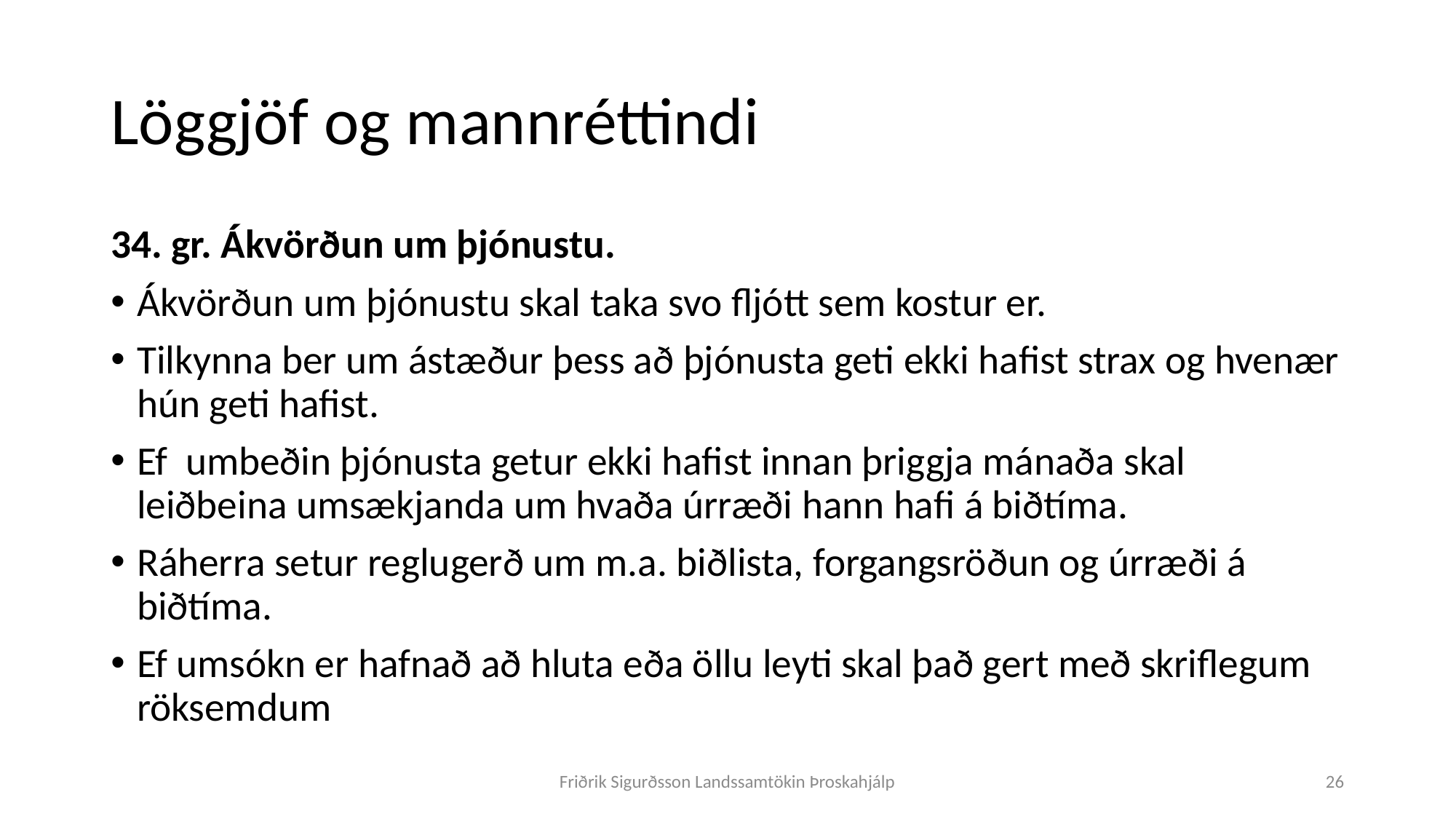

# Löggjöf og mannréttindi
34. gr. Ákvörðun um þjónustu.
Ákvörðun um þjónustu skal taka svo fljótt sem kostur er.
Tilkynna ber um ástæður þess að þjónusta geti ekki hafist strax og hvenær hún geti hafist.
Ef  umbeðin þjónusta getur ekki hafist innan þriggja mánaða skal leiðbeina umsækjanda um hvaða úrræði hann hafi á biðtíma.
Ráherra setur reglugerð um m.a. biðlista, forgangsröðun og úrræði á biðtíma.
Ef umsókn er hafnað að hluta eða öllu leyti skal það gert með skriflegum röksemdum

Friðrik Sigurðsson Landssamtökin Þroskahjálp
26